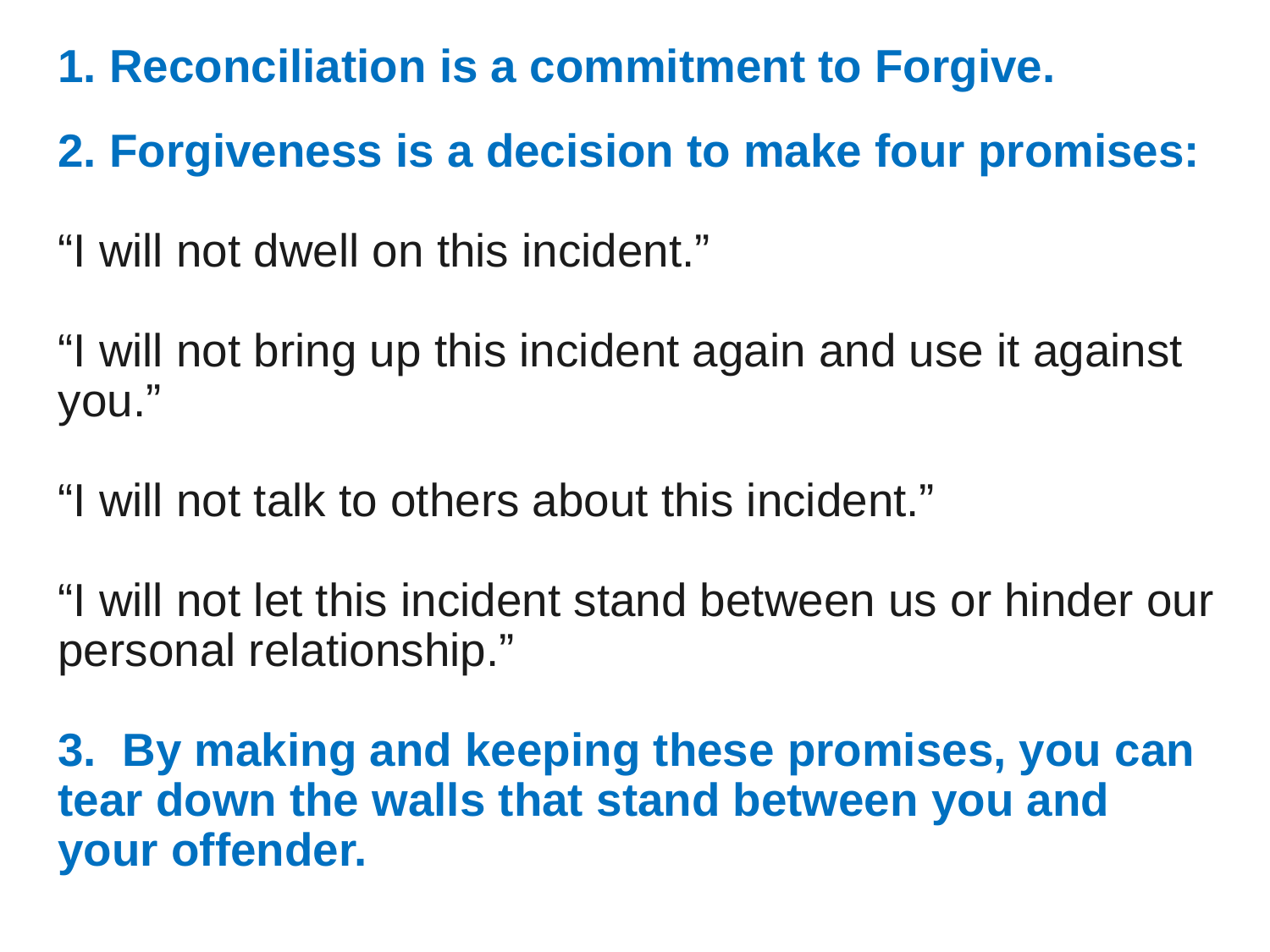

1. Reconciliation is a commitment to Forgive.
2. Forgiveness is a decision to make four promises:

“I will not dwell on this incident.”

“I will not bring up this incident again and use it against you.”

“I will not talk to others about this incident.”

“I will not let this incident stand between us or hinder our personal relationship.”

3.  By making and keeping these promises, you can tear down the walls that stand between you and your offender.